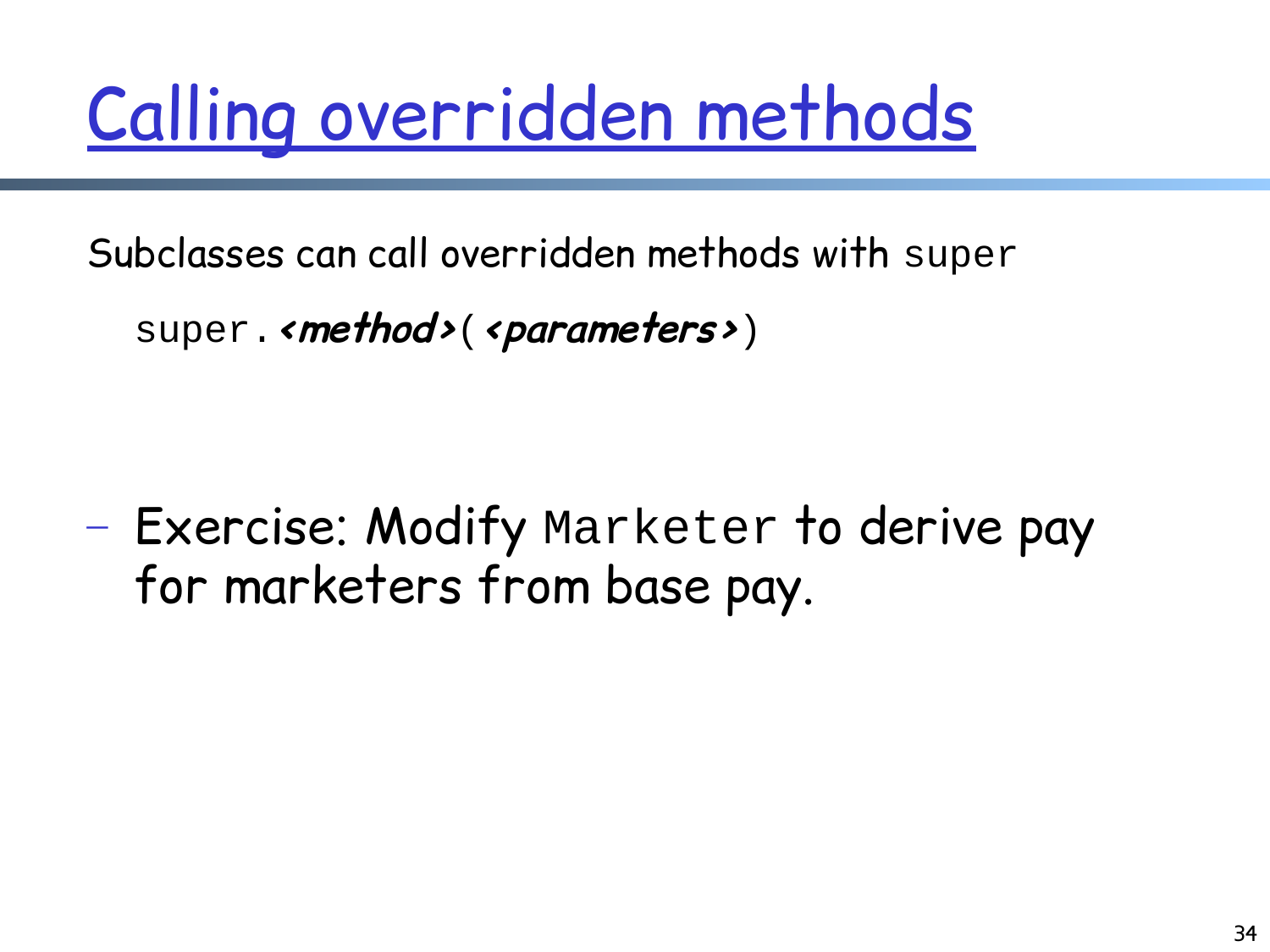

# Calling overridden methods
Subclasses can call overridden methods with super

	super.<method>(<parameters>)

Exercise: Modify Marketer to derive pay for marketers from base pay.

34